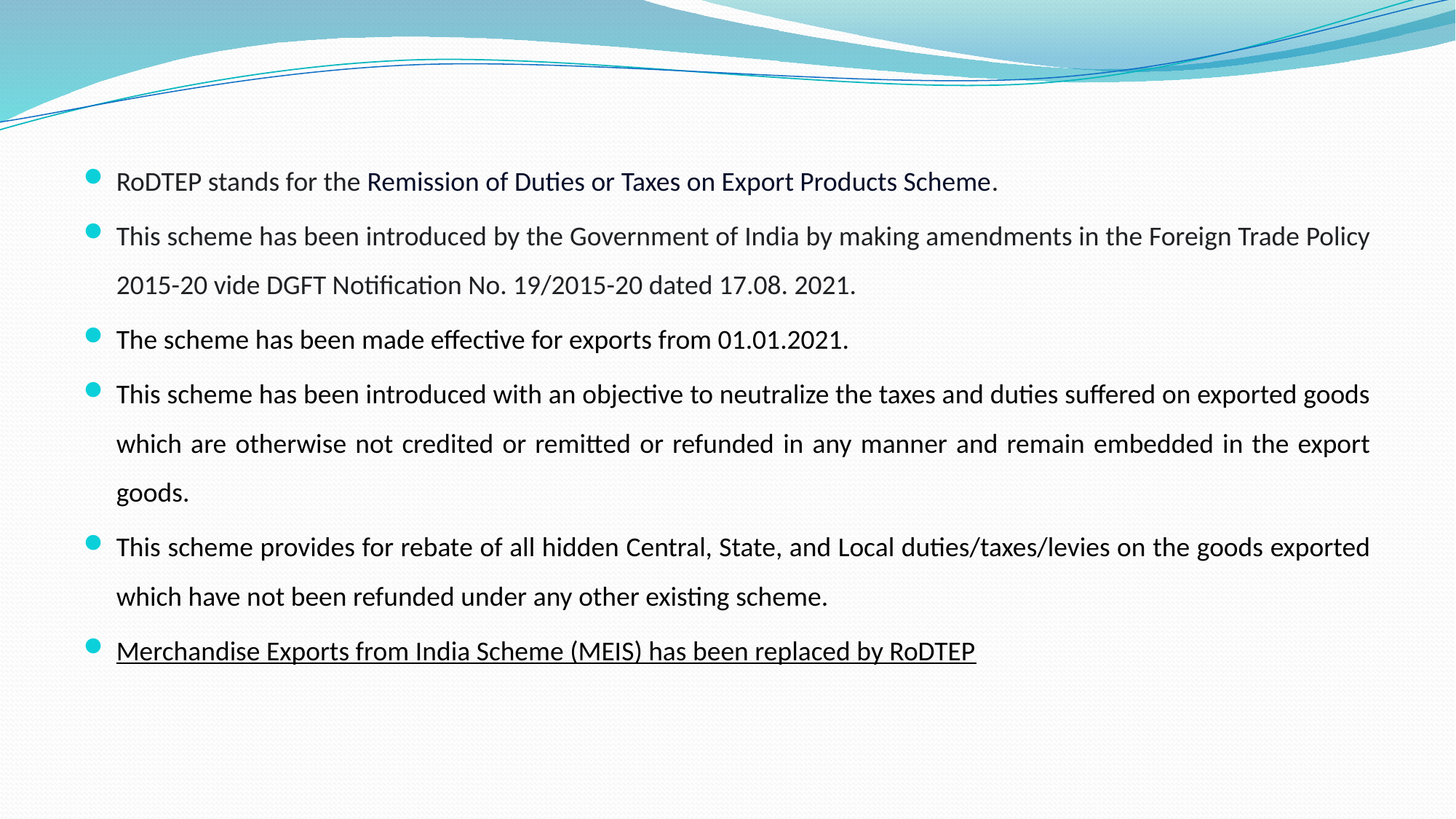

#
RoDTEP stands for the Remission of Duties or Taxes on Export Products Scheme.
This scheme has been introduced by the Government of India by making amendments in the Foreign Trade Policy 2015-20 vide DGFT Notification No. 19/2015-20 dated 17.08. 2021.
The scheme has been made effective for exports from 01.01.2021.
This scheme has been introduced with an objective to neutralize the taxes and duties suffered on exported goods which are otherwise not credited or remitted or refunded in any manner and remain embedded in the export goods.
This scheme provides for rebate of all hidden Central, State, and Local duties/taxes/levies on the goods exported which have not been refunded under any other existing scheme.
Merchandise Exports from India Scheme (MEIS) has been replaced by RoDTEP